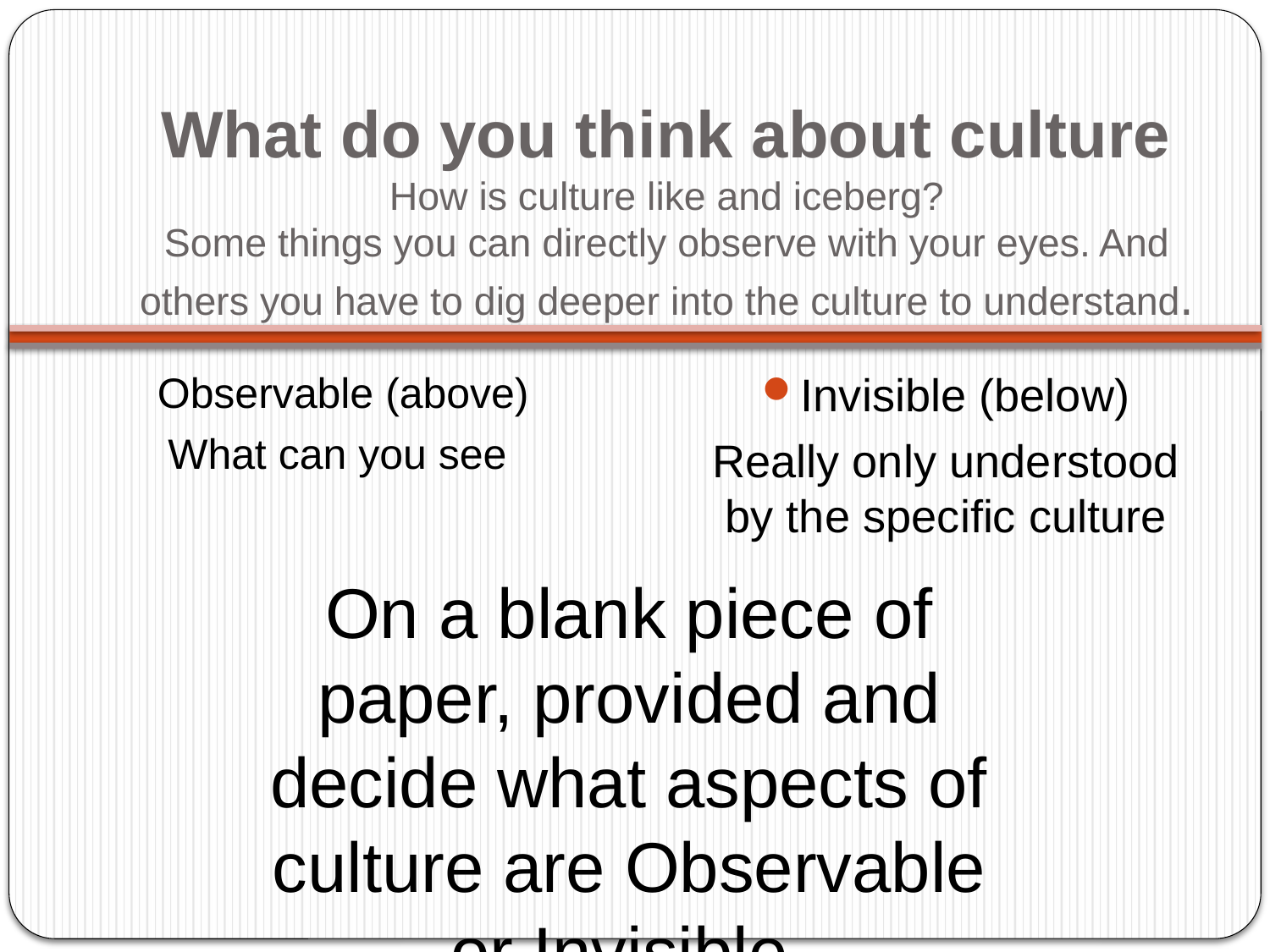

What do you think about culture
How is culture like and iceberg?
Some things you can directly observe with your eyes. And others you have to dig deeper into the culture to understand.
Observable (above)
What can you see
Invisible (below)
Really only understood by the specific culture
On a blank piece of paper, provided and decide what aspects of culture are Observable or Invisible.